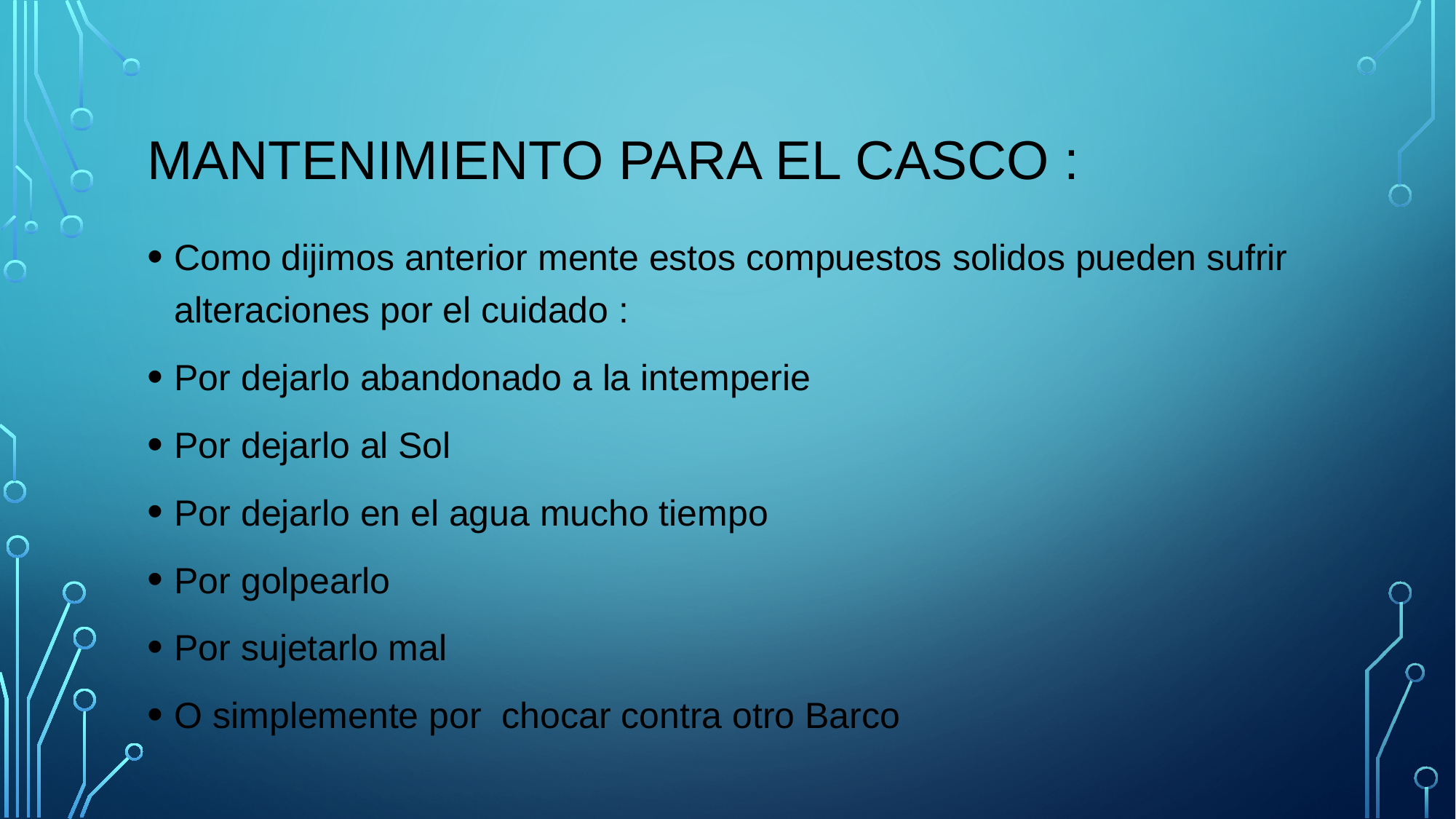

# Mantenimiento para el Casco :
Como dijimos anterior mente estos compuestos solidos pueden sufrir alteraciones por el cuidado :
Por dejarlo abandonado a la intemperie
Por dejarlo al Sol
Por dejarlo en el agua mucho tiempo
Por golpearlo
Por sujetarlo mal
O simplemente por  chocar contra otro Barco